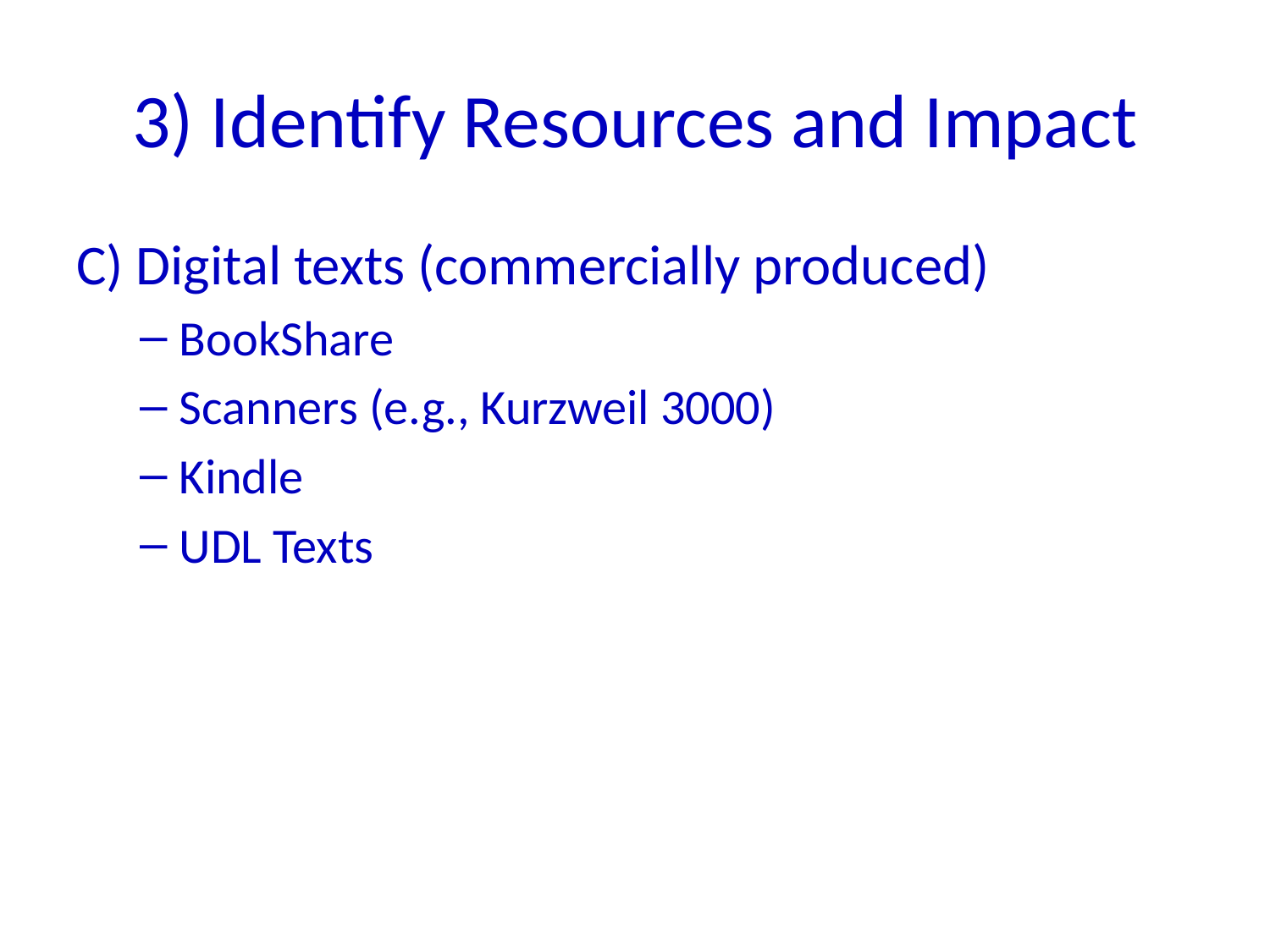

# 3) Identify Resources and Impact
C) Digital texts (commercially produced)
BookShare
Scanners (e.g., Kurzweil 3000)
Kindle
UDL Texts